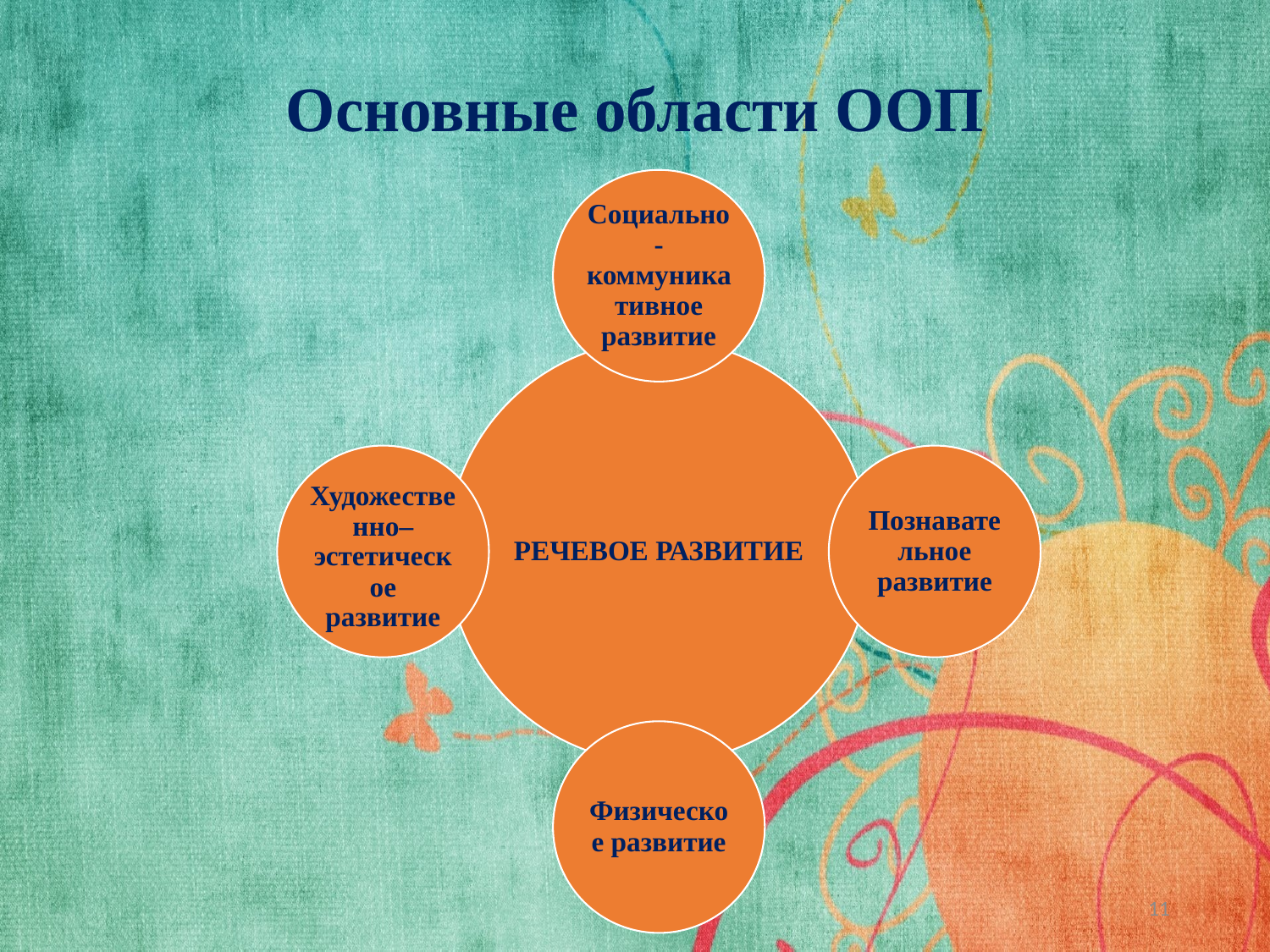

# Основные области ООП
РЕЧЕВОЕ РАЗВИТИЕ
Социально- коммуникативное развитие
Познавательное развитие
Физическое развитие
	Художественно– эстетическое развитие
11